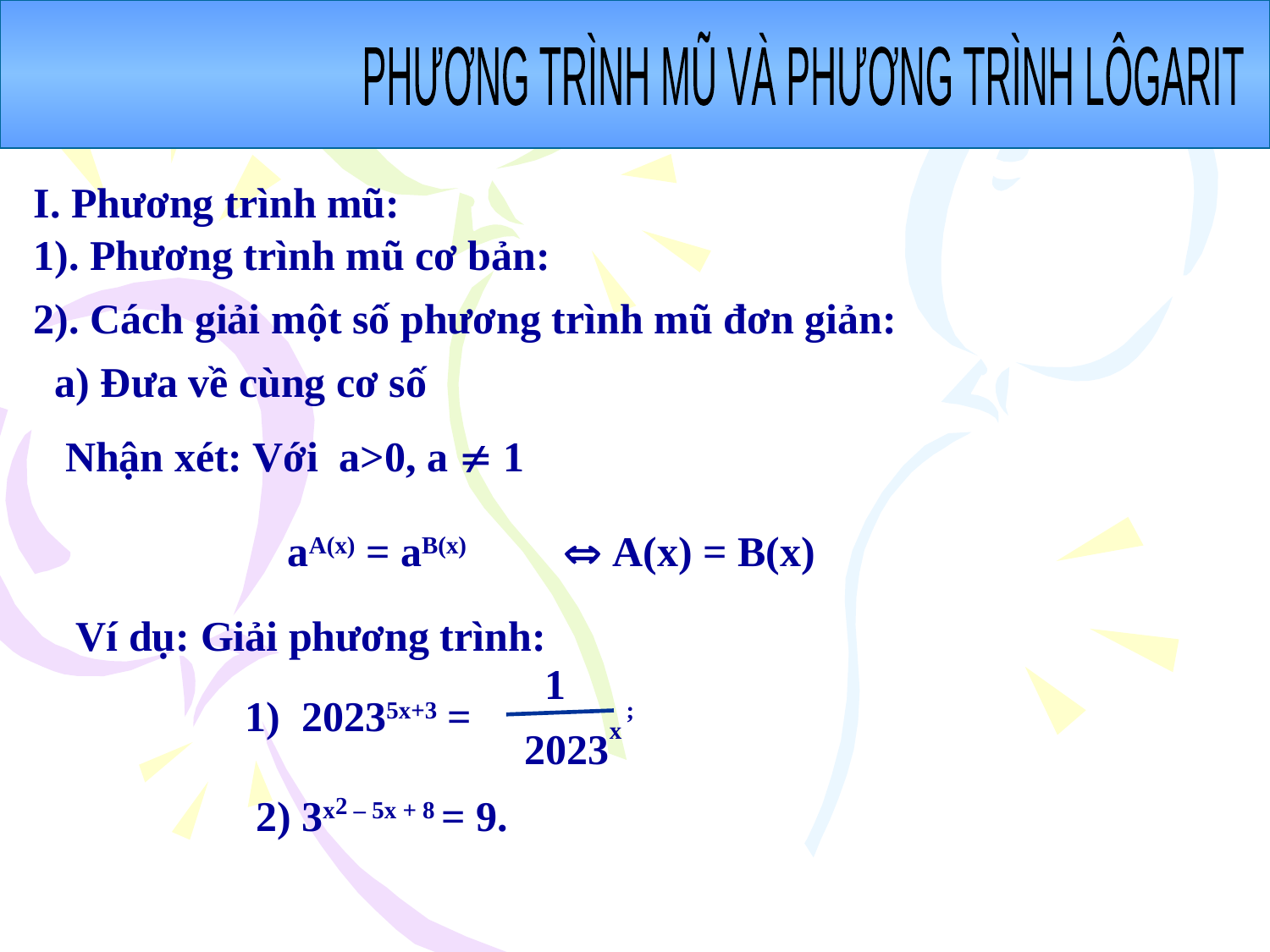

PHƯƠNG TRÌNH MŨ VÀ PHƯƠNG TRÌNH LÔGARIT
I. Phương trình mũ:
1). Phương trình mũ cơ bản:
2). Cách giải một số phương trình mũ đơn giản:
a) Đưa về cùng cơ số
Nhận xét: Với  a>0, a ≠ 1
aA(x) = aB(x)
⇔ A(x) = B(x)
Ví dụ: Giải phương trình:
1
1)  20235x+3 =               ;
2023x

2) 3x2 – 5x + 8 = 9.